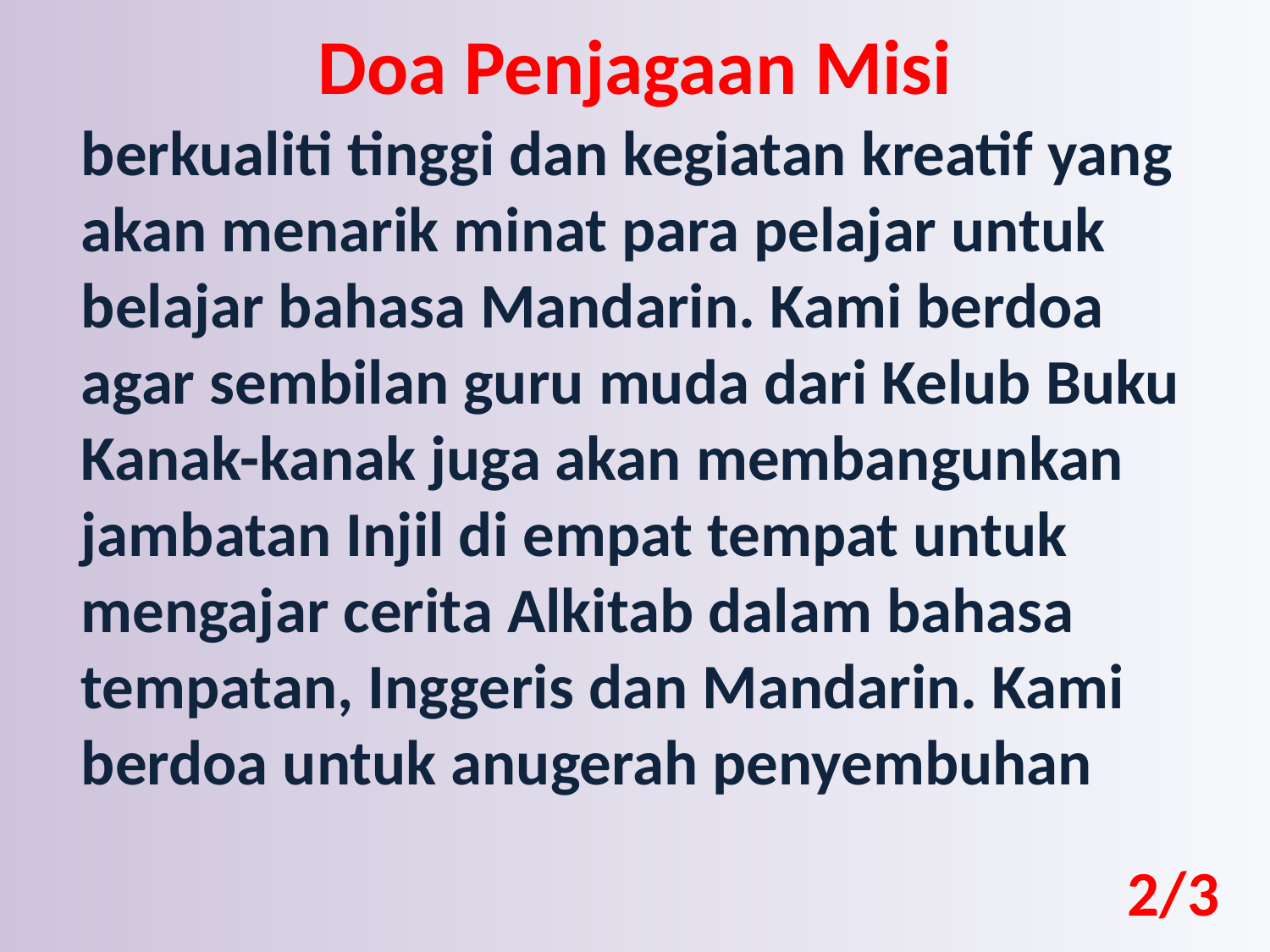

Doa Penjagaan Misi
berkualiti tinggi dan kegiatan kreatif yang akan menarik minat para pelajar untuk belajar bahasa Mandarin. Kami berdoa agar sembilan guru muda dari Kelub Buku Kanak-kanak juga akan membangunkan jambatan Injil di empat tempat untuk mengajar cerita Alkitab dalam bahasa tempatan, Inggeris dan Mandarin. Kami berdoa untuk anugerah penyembuhan
2/3